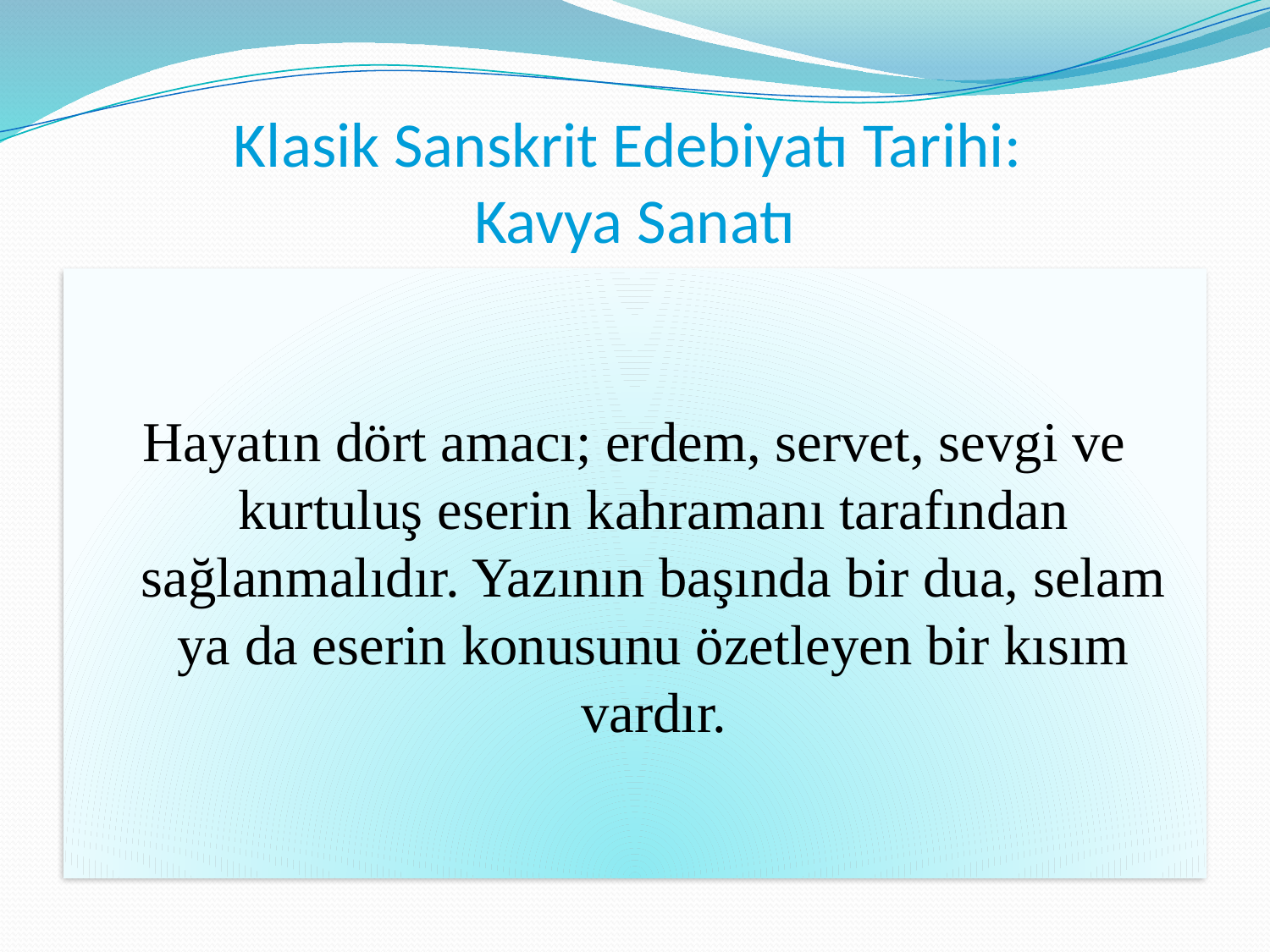

# Klasik Sanskrit Edebiyatı Tarihi: Kavya Sanatı

Hayatın dört amacı; erdem, servet, sevgi ve kurtuluş eserin kahramanı tarafından sağlanmalıdır. Yazının başında bir dua, selam ya da eserin konusunu özetleyen bir kısım vardır.